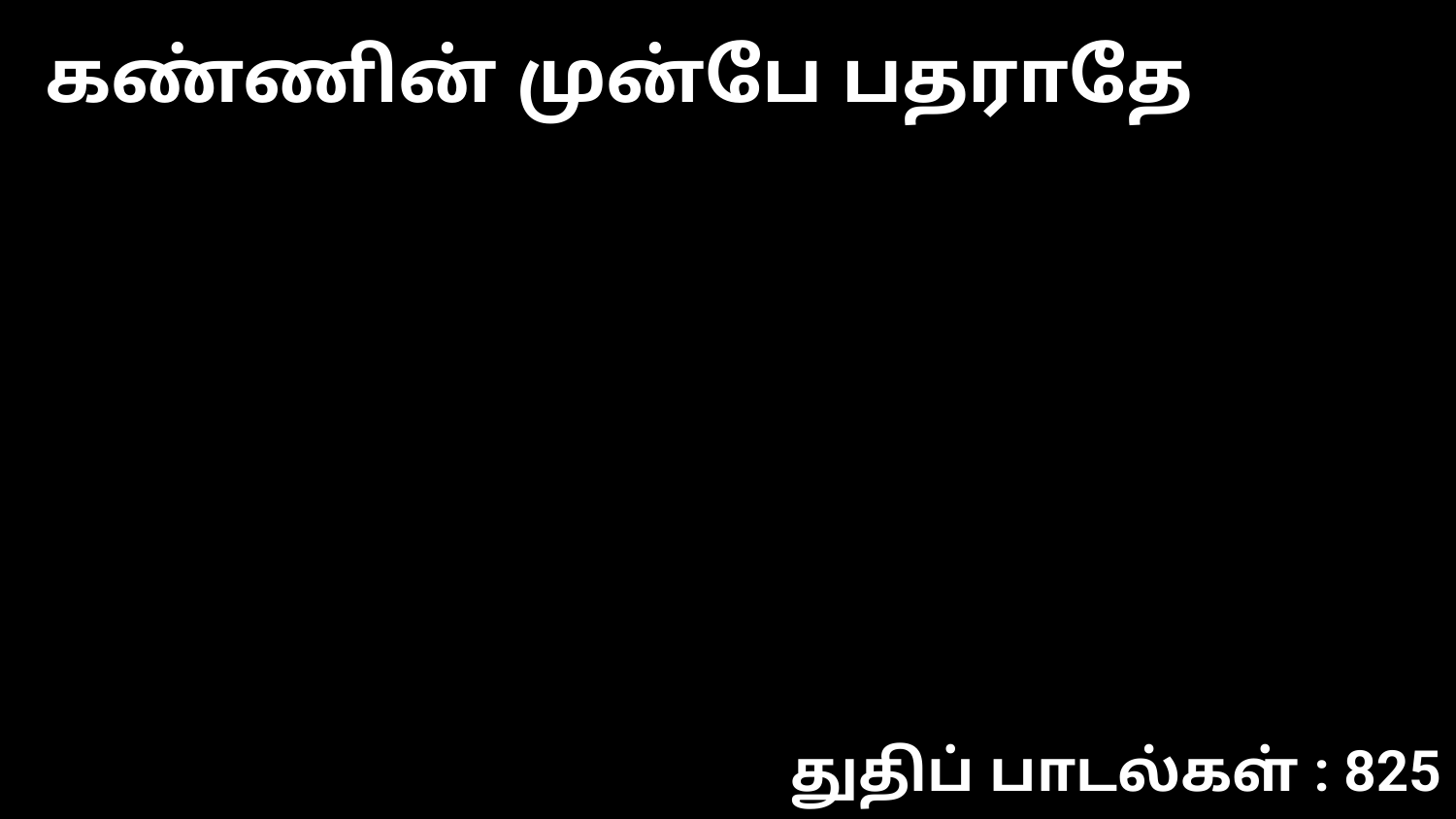

கண்ணின் முன்பே பதராதே
துதிப் பாடல்கள் : 825